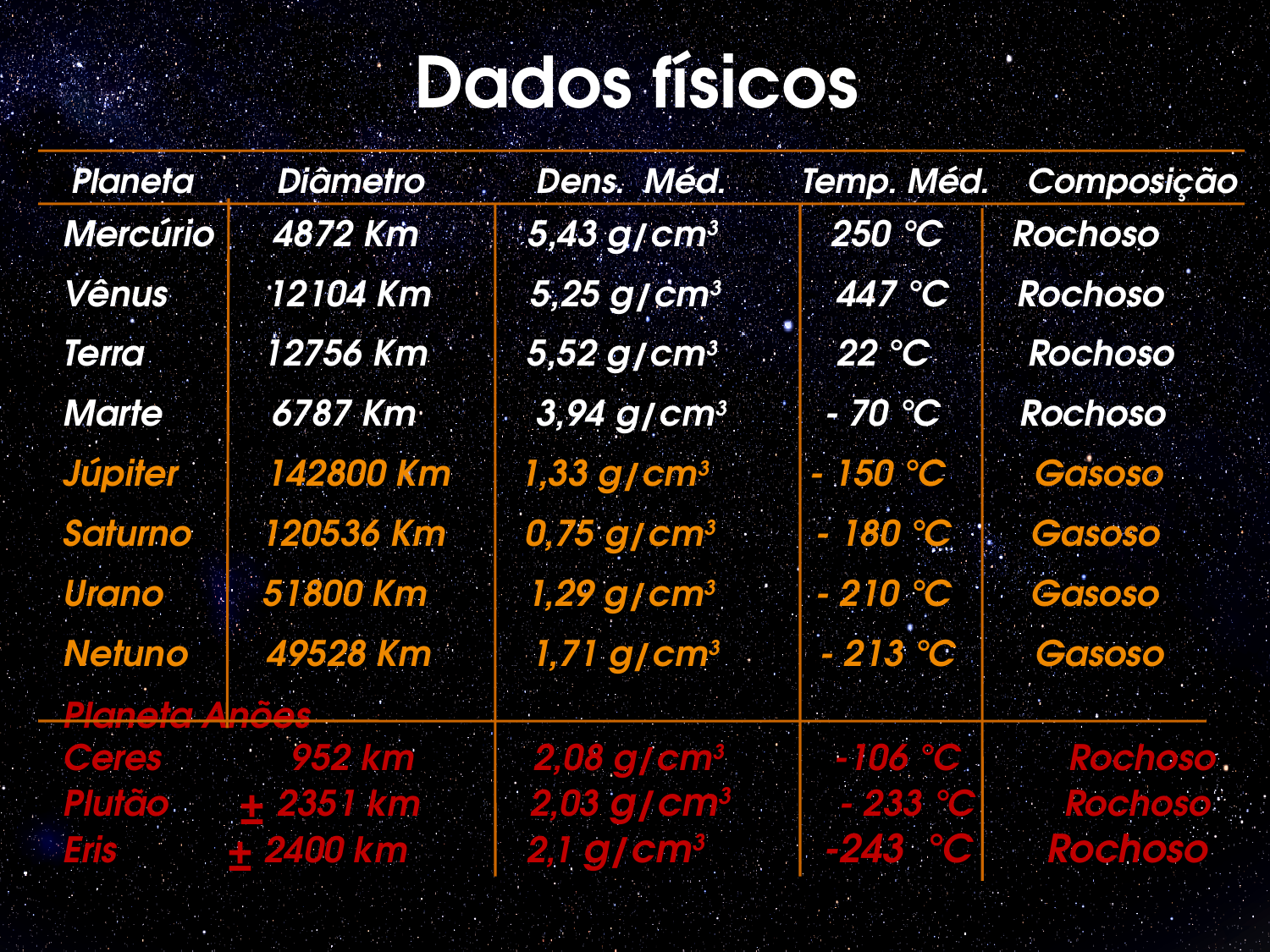

# Dados físicos

            Planeta         Diâmetro            Dens.  Méd.        Temp. Méd.    Composição

Mercúrio      4872 Km           5,43 g/cm3                   250 °C       Rochoso
Vênus          12104 Km          5,25 g/cm3               447 °C       Rochoso
Terra            12756 Km          5,52 g/cm3            22 °C          Rochoso
Marte           6787 Km            3,94 g/cm3                 - 70 °C        Rochoso
Júpiter         142800 Km       1,33 g/cm3          - 150 °C         Gasoso
Saturno       120536 Km        0,75 g/cm3          - 180 °C        Gasoso
Urano          51800 Km          1,29 g/cm3          - 210 °C        Gasoso
Netuno        49528 Km          1,71 g/cm3          - 213 °C        Gasoso
Planeta Anões
Ceres             952 km            2,08 g/cm3           -106 °C           Rochoso
Plutão       ± 2351 km           2,03 g/cm3          - 233 °C         Rochoso
Eris           ± 2400 km            2,1 g/cm3           -243  °C       Rochoso